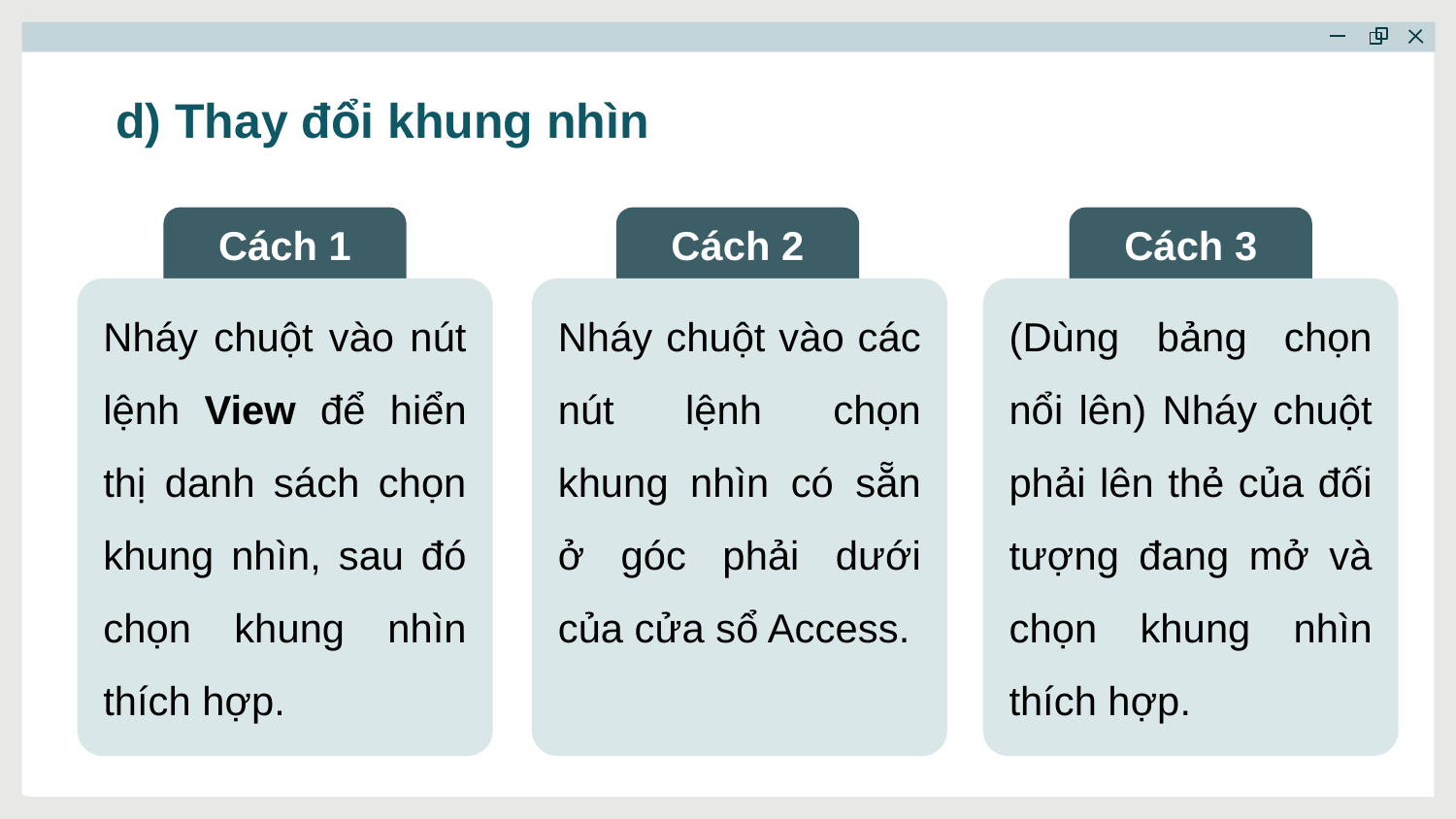

d) Thay đổi khung nhìn

Cách 3

(Dùng bảng chọn nổi lên) Nháy chuột phải lên thẻ của đối tượng đang mở và chọn khung nhìn thích hợp.

Cách 1

Nháy chuột vào nút lệnh View để hiển thị danh sách chọn khung nhìn, sau đó chọn khung nhìn thích hợp.

Cách 2

Nháy chuột vào các nút lệnh chọn khung nhìn có sẵn ở góc phải dưới của cửa sổ Access.